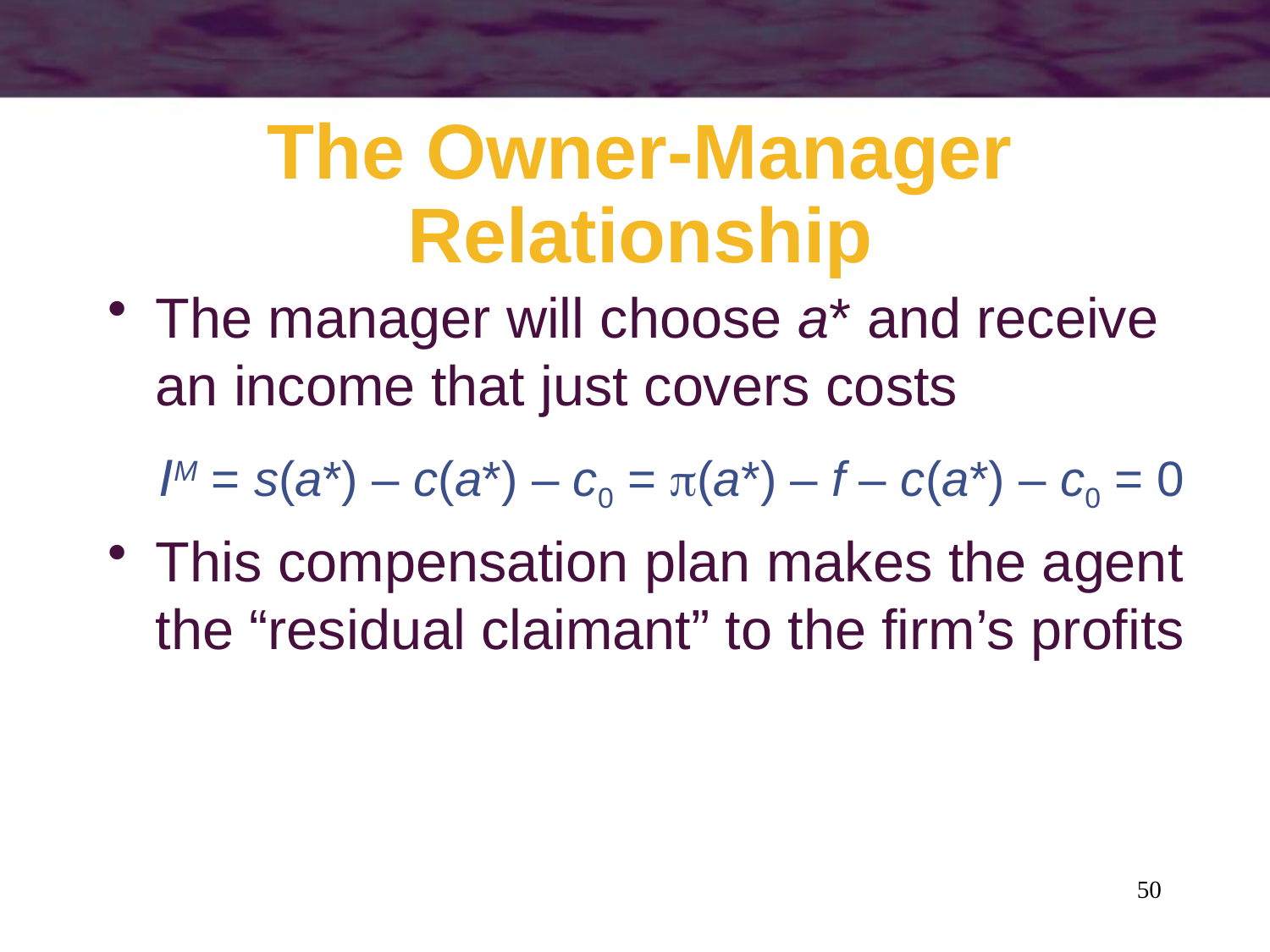

# The Owner-Manager Relationship
The manager will choose a* and receive an income that just covers costs
IM = s(a*) – c(a*) – c0 = π(a*) – f – c(a*) – c0 = 0
This compensation plan makes the agent the “residual claimant” to the firm’s profits
50